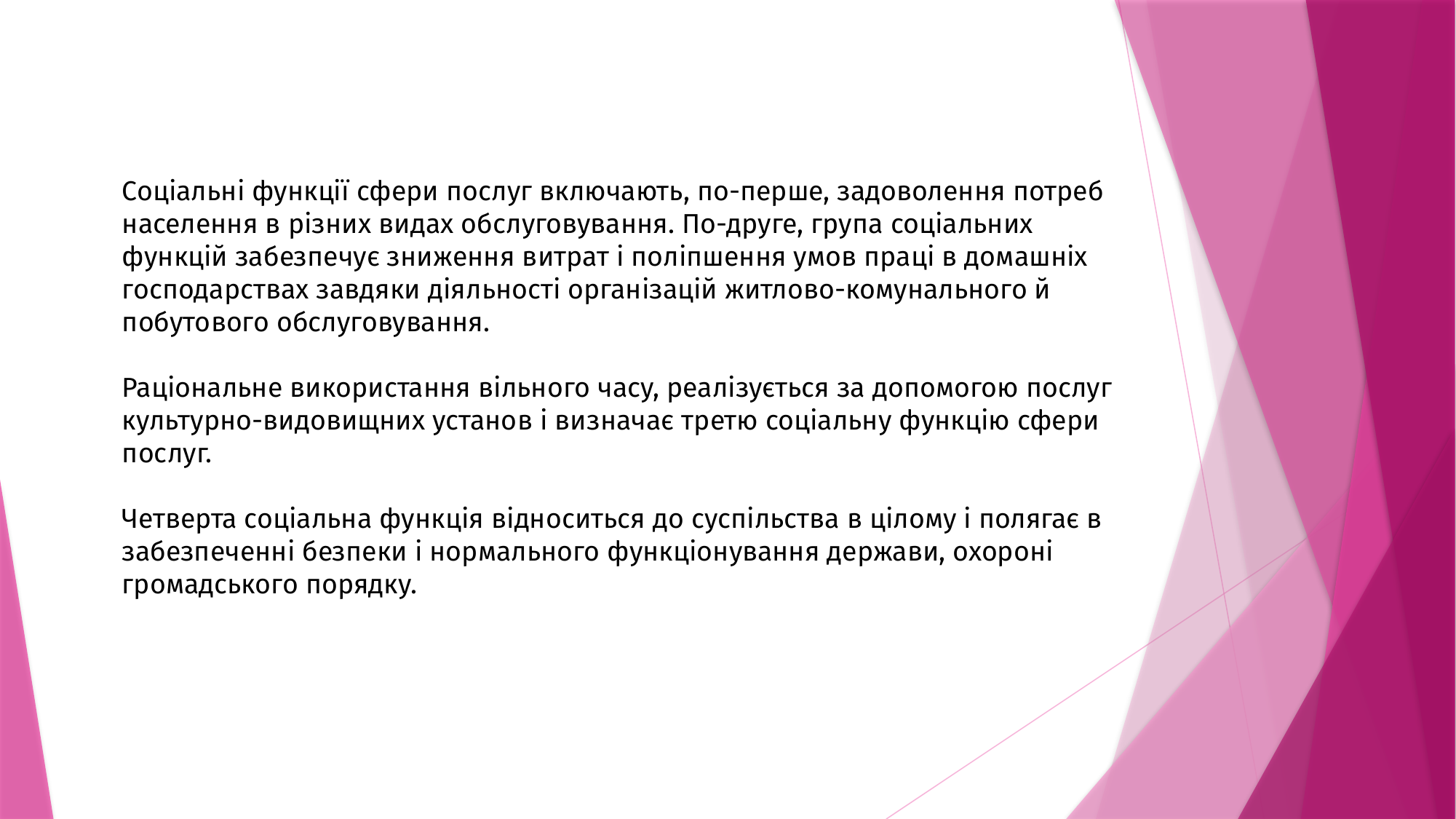

Соціальні функції сфери послуг включають, по-перше, задоволення потреб населення в різних видах обслуговування. По-друге, група соціальних функцій забезпечує зниження витрат і поліпшення умов праці в домашніх господарствах завдяки діяльності організацій житлово-комунального й побутового обслуговування.

Раціональне використання вільного часу, реалізується за допомогою послуг культурно-видовищних установ і визначає третю соціальну функцію сфери послуг.

Четверта соціальна функція відноситься до суспільства в цілому і полягає в забезпеченні безпеки і нормального функціонування держави, охороні громадського порядку.